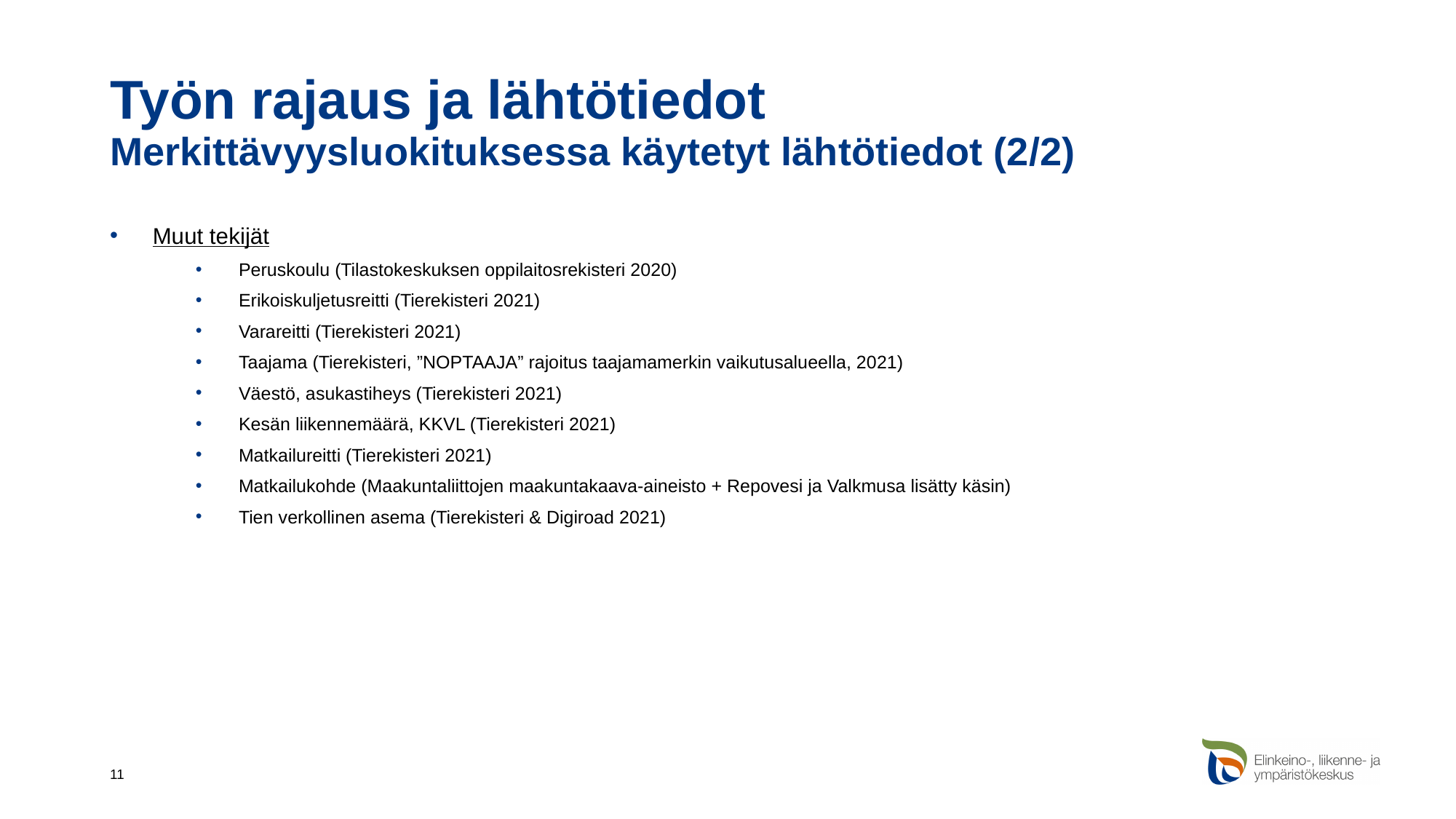

# Työn rajaus ja lähtötiedot Merkittävyysluokituksessa käytetyt lähtötiedot (2/2)
Muut tekijät
Peruskoulu (Tilastokeskuksen oppilaitosrekisteri 2020)
Erikoiskuljetusreitti (Tierekisteri 2021)
Varareitti (Tierekisteri 2021)
Taajama (Tierekisteri, ”NOPTAAJA” rajoitus taajamamerkin vaikutusalueella, 2021)
Väestö, asukastiheys (Tierekisteri 2021)
Kesän liikennemäärä, KKVL (Tierekisteri 2021)
Matkailureitti (Tierekisteri 2021)
Matkailukohde (Maakuntaliittojen maakuntakaava-aineisto + Repovesi ja Valkmusa lisätty käsin)
Tien verkollinen asema (Tierekisteri & Digiroad 2021)
11